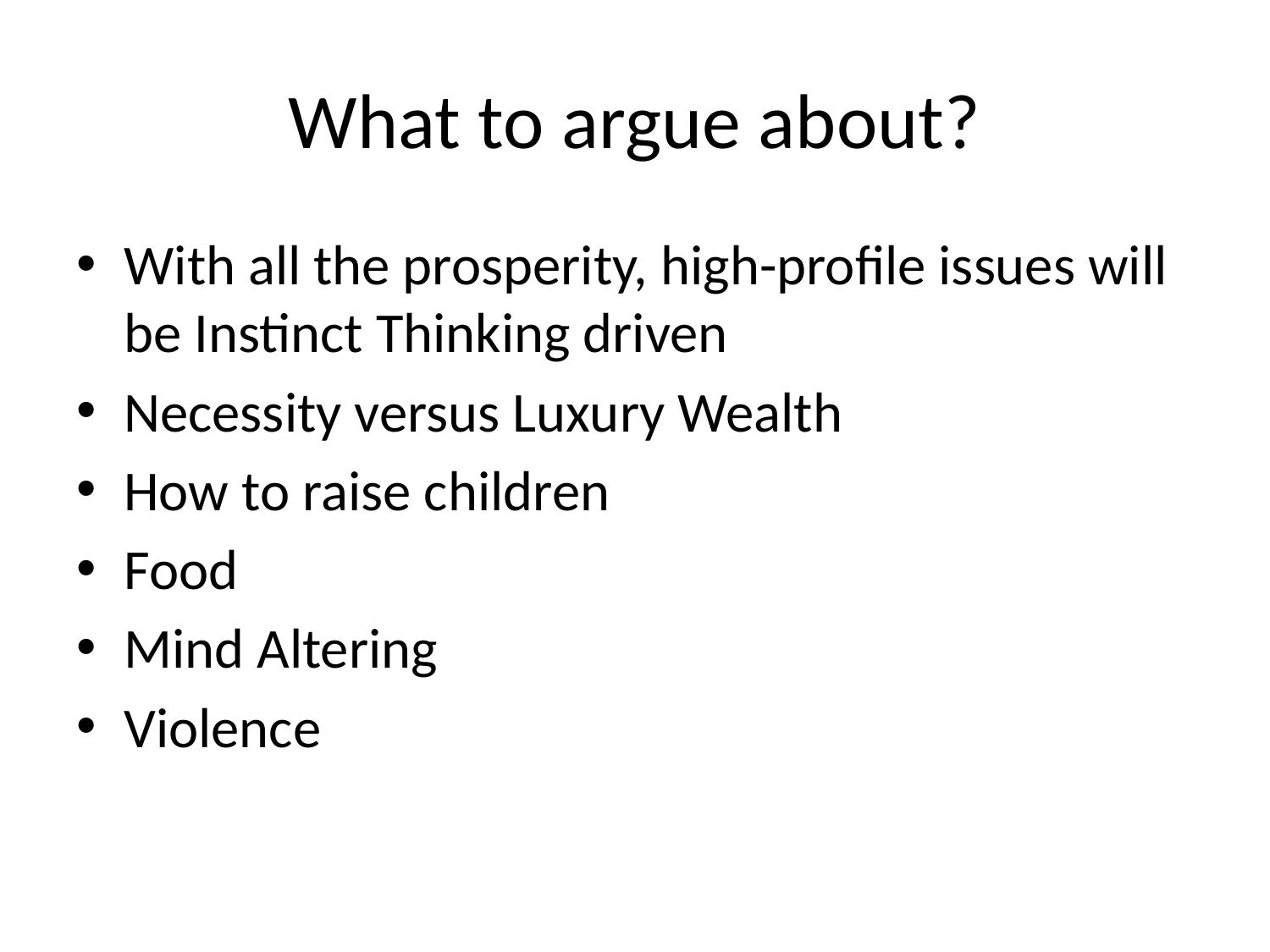

# What to argue about?
With all the prosperity, high-profile issues will be Instinct Thinking driven
Necessity versus Luxury Wealth
How to raise children
Food
Mind Altering
Violence